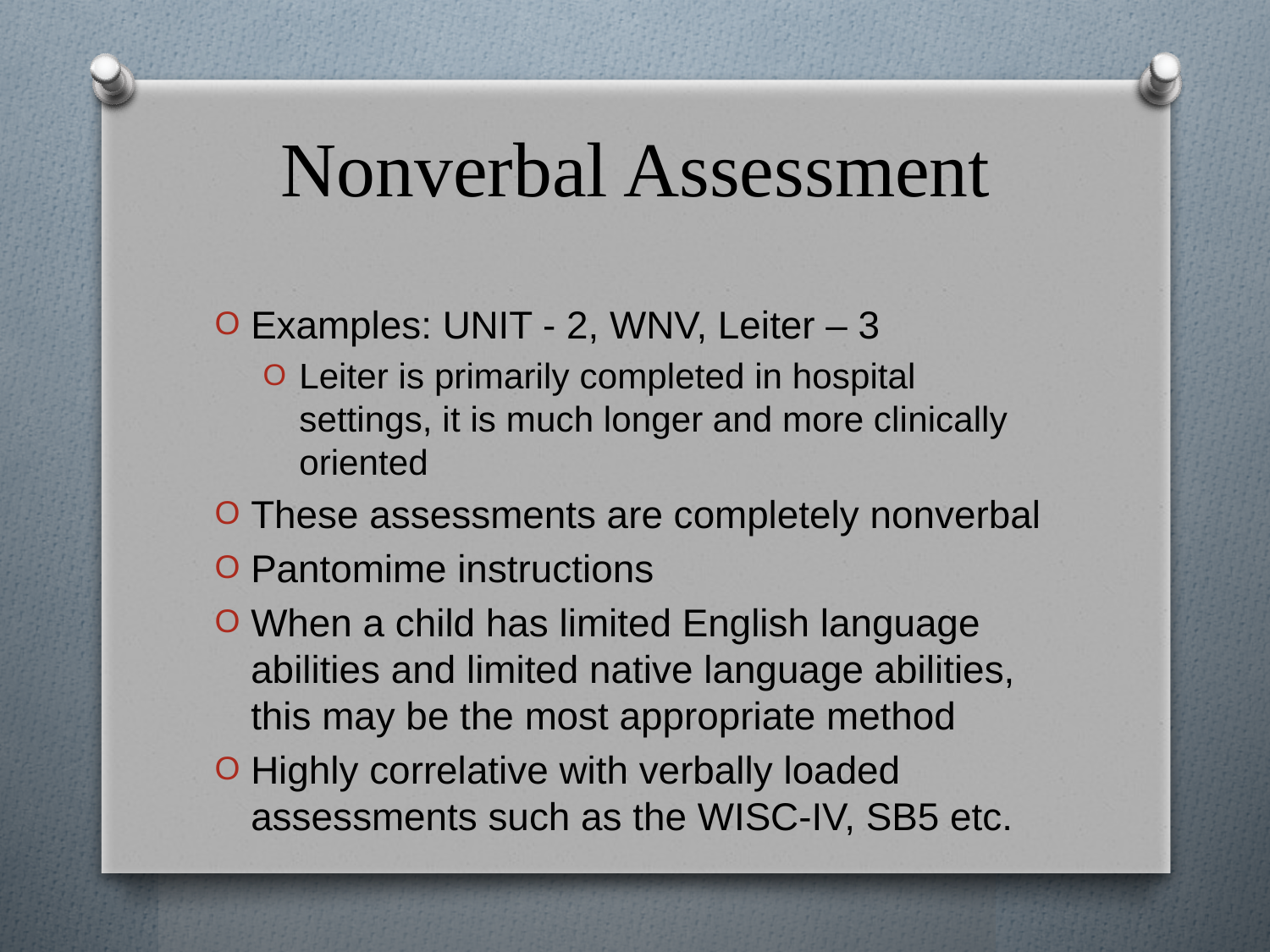

# Nonverbal Assessment
Examples: UNIT - 2, WNV, Leiter – 3
Leiter is primarily completed in hospital settings, it is much longer and more clinically oriented
These assessments are completely nonverbal
Pantomime instructions
When a child has limited English language abilities and limited native language abilities, this may be the most appropriate method
Highly correlative with verbally loaded assessments such as the WISC-IV, SB5 etc.